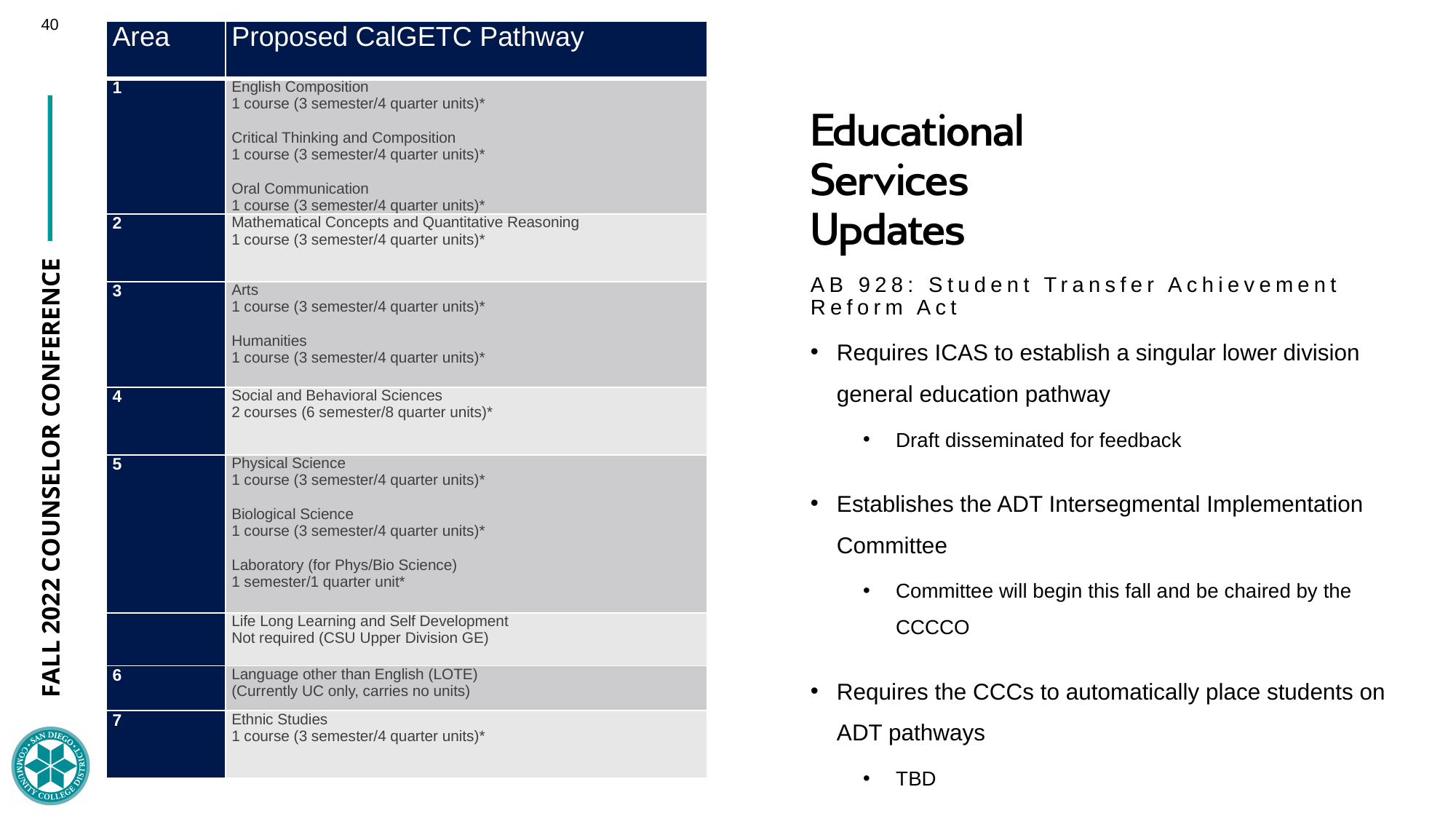

| Area | Proposed CalGETC Pathway |
| --- | --- |
| 1 | English Composition 1 course (3 semester/4 quarter units)\*   Critical Thinking and Composition 1 course (3 semester/4 quarter units)\*   Oral Communication 1 course (3 semester/4 quarter units)\* |
| 2 | Mathematical Concepts and Quantitative Reasoning 1 course (3 semester/4 quarter units)\* |
| 3 | Arts 1 course (3 semester/4 quarter units)\*   Humanities 1 course (3 semester/4 quarter units)\* |
| 4 | Social and Behavioral Sciences 2 courses (6 semester/8 quarter units)\* |
| 5 | Physical Science 1 course (3 semester/4 quarter units)\*   Biological Science 1 course (3 semester/4 quarter units)\*   Laboratory (for Phys/Bio Science) 1 semester/1 quarter unit\* |
|  | Life Long Learning and Self Development Not required (CSU Upper Division GE) |
| 6 | Language other than English (LOTE) (Currently UC only, carries no units) |
| 7 | Ethnic Studies 1 course (3 semester/4 quarter units)\* |
# Educational Services Updates
AB 928: Student Transfer Achievement Reform Act
Requires ICAS to establish a singular lower division general education pathway
Draft disseminated for feedback
Establishes the ADT Intersegmental Implementation Committee
Committee will begin this fall and be chaired by the CCCCO
Requires the CCCs to automatically place students on ADT pathways
TBD